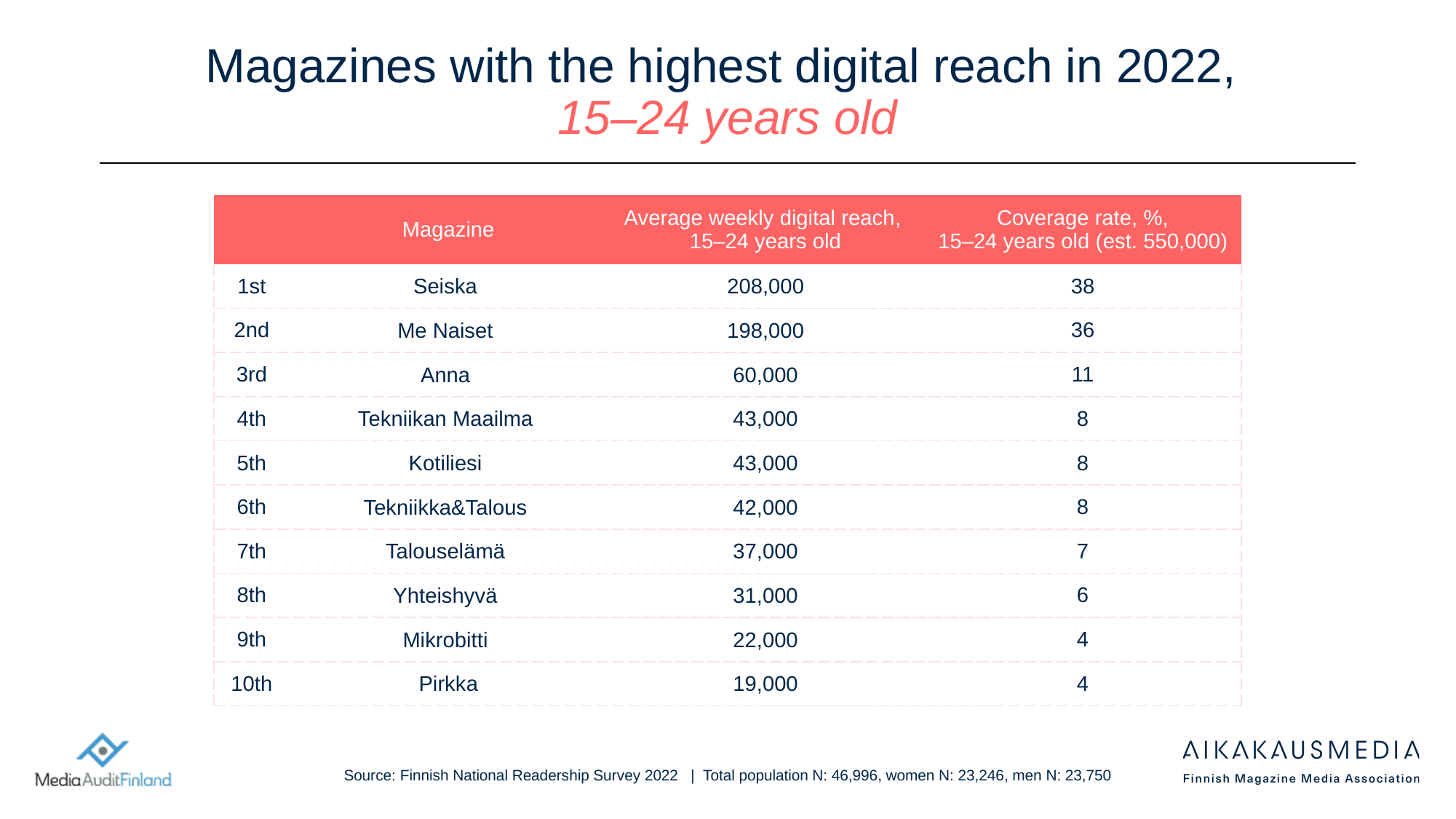

# Magazines with the highest digital reach in 2022, 15–24 years old
|  | Magazine | Average weekly digital reach, 15–24 years old | Coverage rate, %, 15–24 years old (est. 550,000) |
| --- | --- | --- | --- |
| 1st | Seiska | 208,000 | 38 |
| 2nd | Me Naiset | 198,000 | 36 |
| 3rd | Anna | 60,000 | 11 |
| 4th | Tekniikan Maailma | 43,000 | 8 |
| 5th | Kotiliesi | 43,000 | 8 |
| 6th | Tekniikka&Talous | 42,000 | 8 |
| 7th | Talouselämä | 37,000 | 7 |
| 8th | Yhteishyvä | 31,000 | 6 |
| 9th | Mikrobitti | 22,000 | 4 |
| 10th | Pirkka | 19,000 | 4 |
Source: Finnish National Readership Survey 2022   |  Total population N: 46,996, women N: 23,246, men N: 23,750